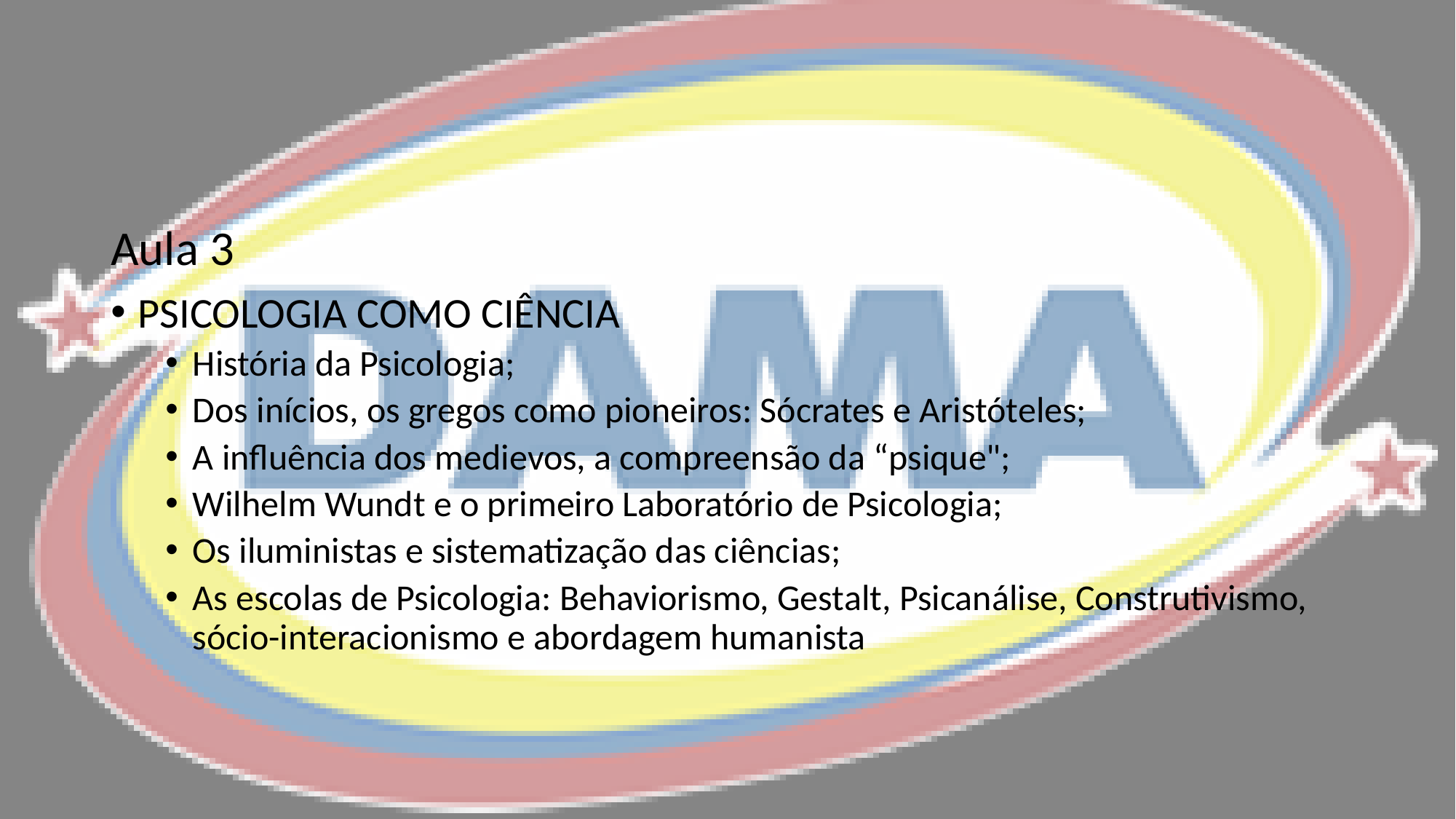

Aula 3
PSICOLOGIA COMO CIÊNCIA
História da Psicologia;
Dos inícios, os gregos como pioneiros: Sócrates e Aristóteles;
A influência dos medievos, a compreensão da “psique";
Wilhelm Wundt e o primeiro Laboratório de Psicologia;
Os iluministas e sistematização das ciências;
As escolas de Psicologia: Behaviorismo, Gestalt, Psicanálise, Construtivismo, sócio-interacionismo e abordagem humanista